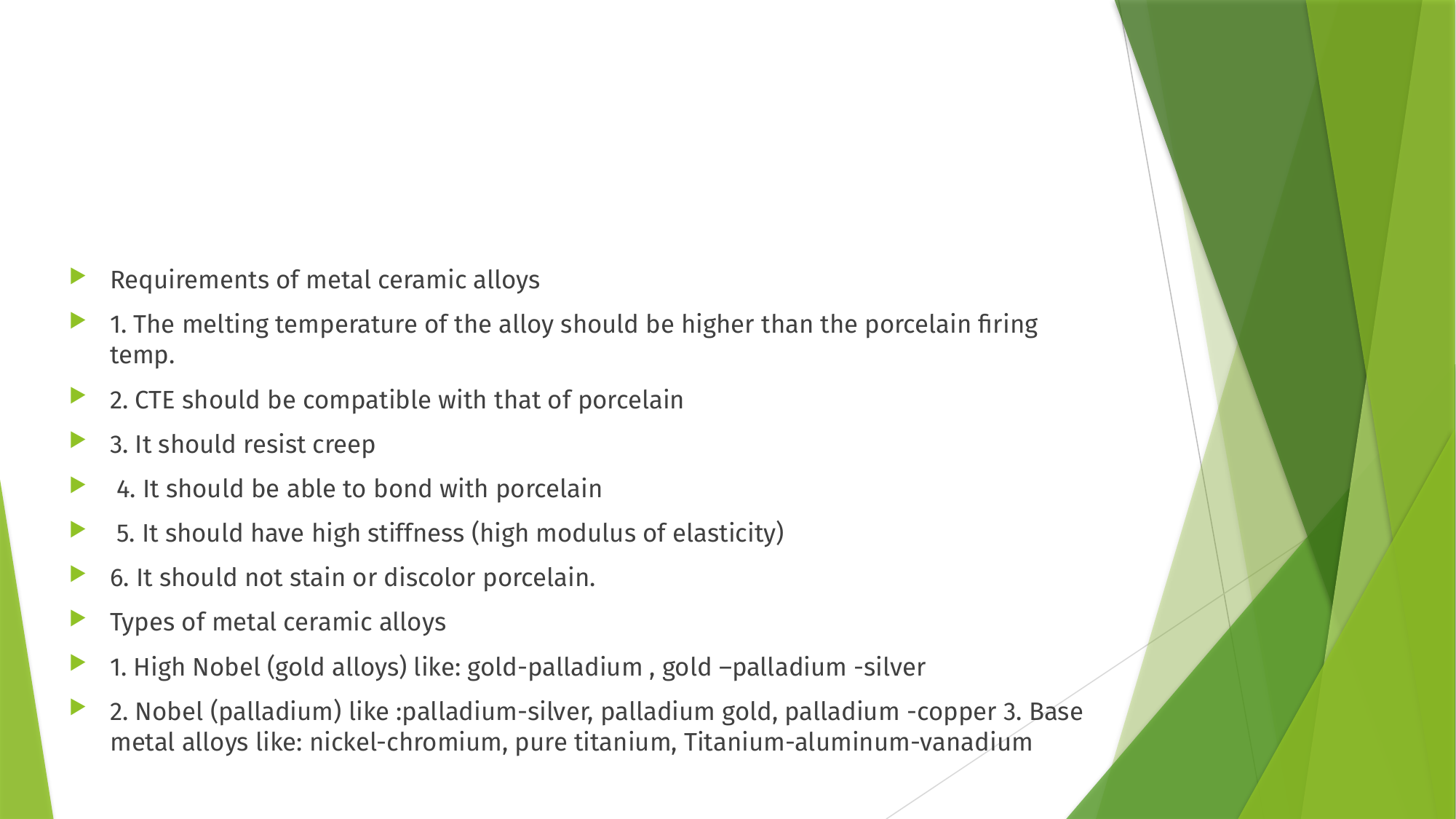

#
Requirements of metal ceramic alloys
1. The melting temperature of the alloy should be higher than the porcelain firing temp.
2. CTE should be compatible with that of porcelain
3. It should resist creep
 4. It should be able to bond with porcelain
 5. It should have high stiffness (high modulus of elasticity)
6. It should not stain or discolor porcelain.
Types of metal ceramic alloys
1. High Nobel (gold alloys) like: gold-palladium , gold –palladium -silver
2. Nobel (palladium) like :palladium-silver, palladium gold, palladium -copper 3. Base metal alloys like: nickel-chromium, pure titanium, Titanium-aluminum-vanadium